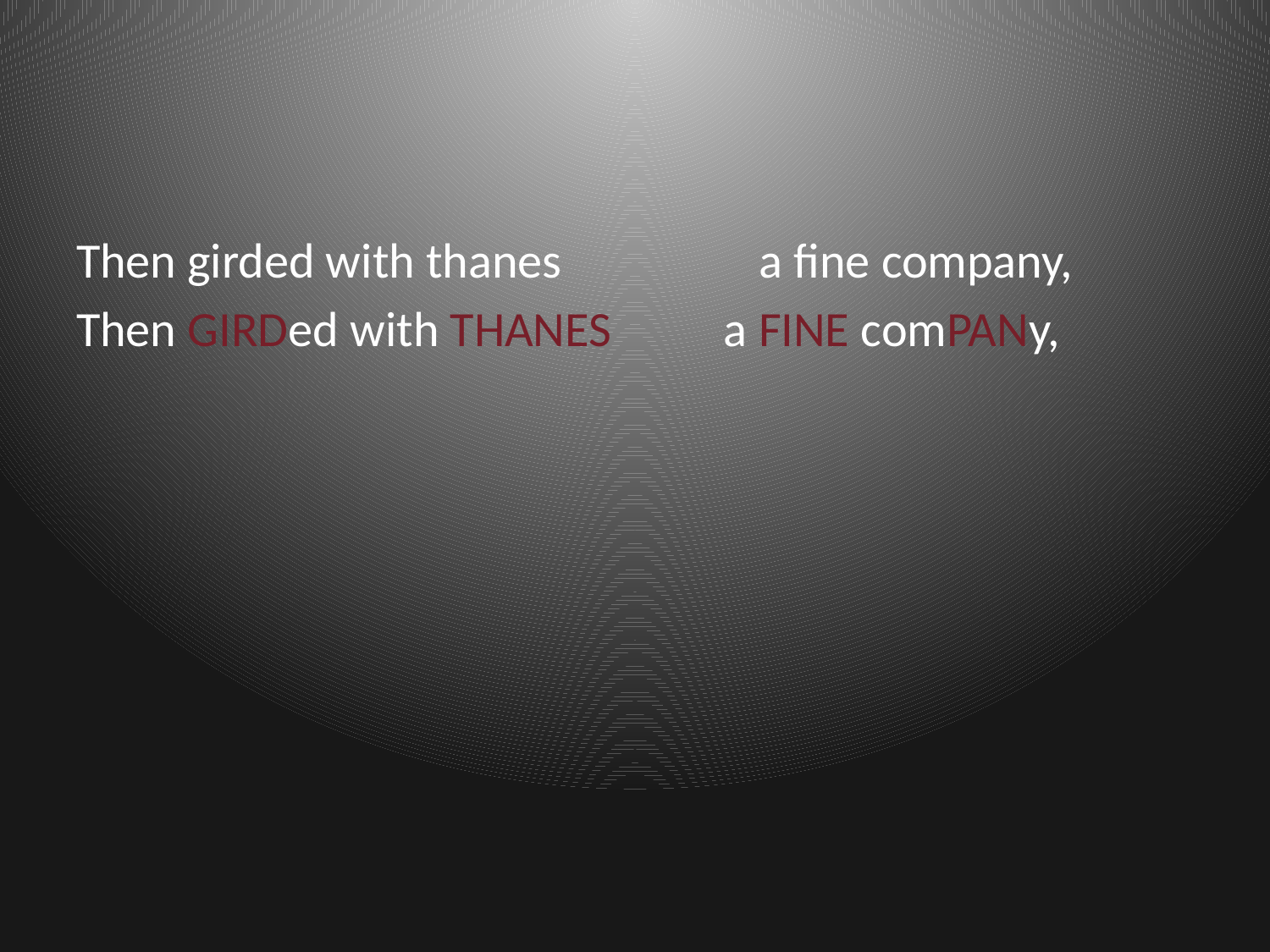

Then girded with thanes		a fine company,
Then GIRDed with THANES          a FINE comPANy,